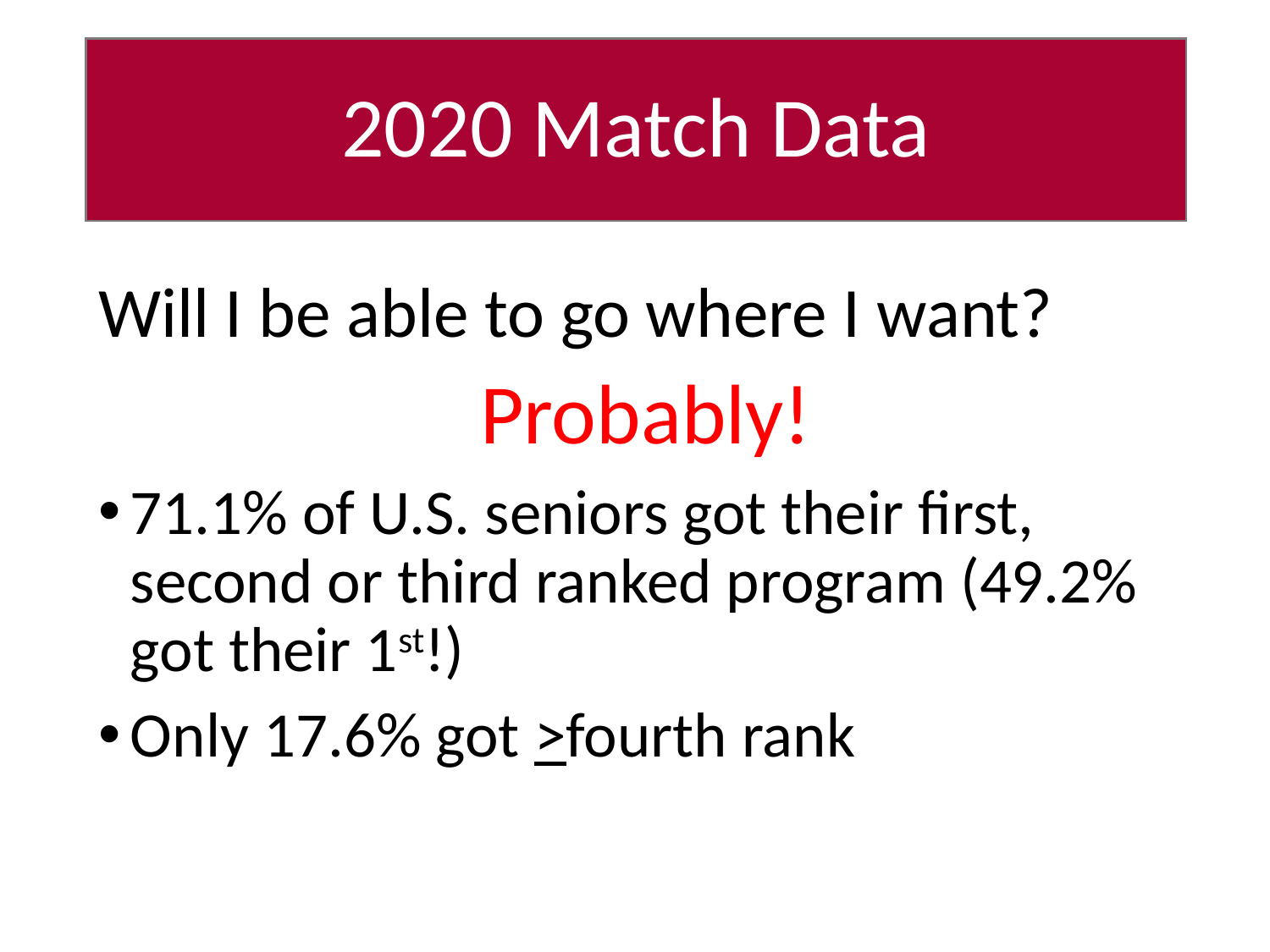

# 2020 Match Data
Will I be able to go where I want?
 Probably!
71.1% of U.S. seniors got their first, second or third ranked program (49.2% got their 1st!)
Only 17.6% got >fourth rank